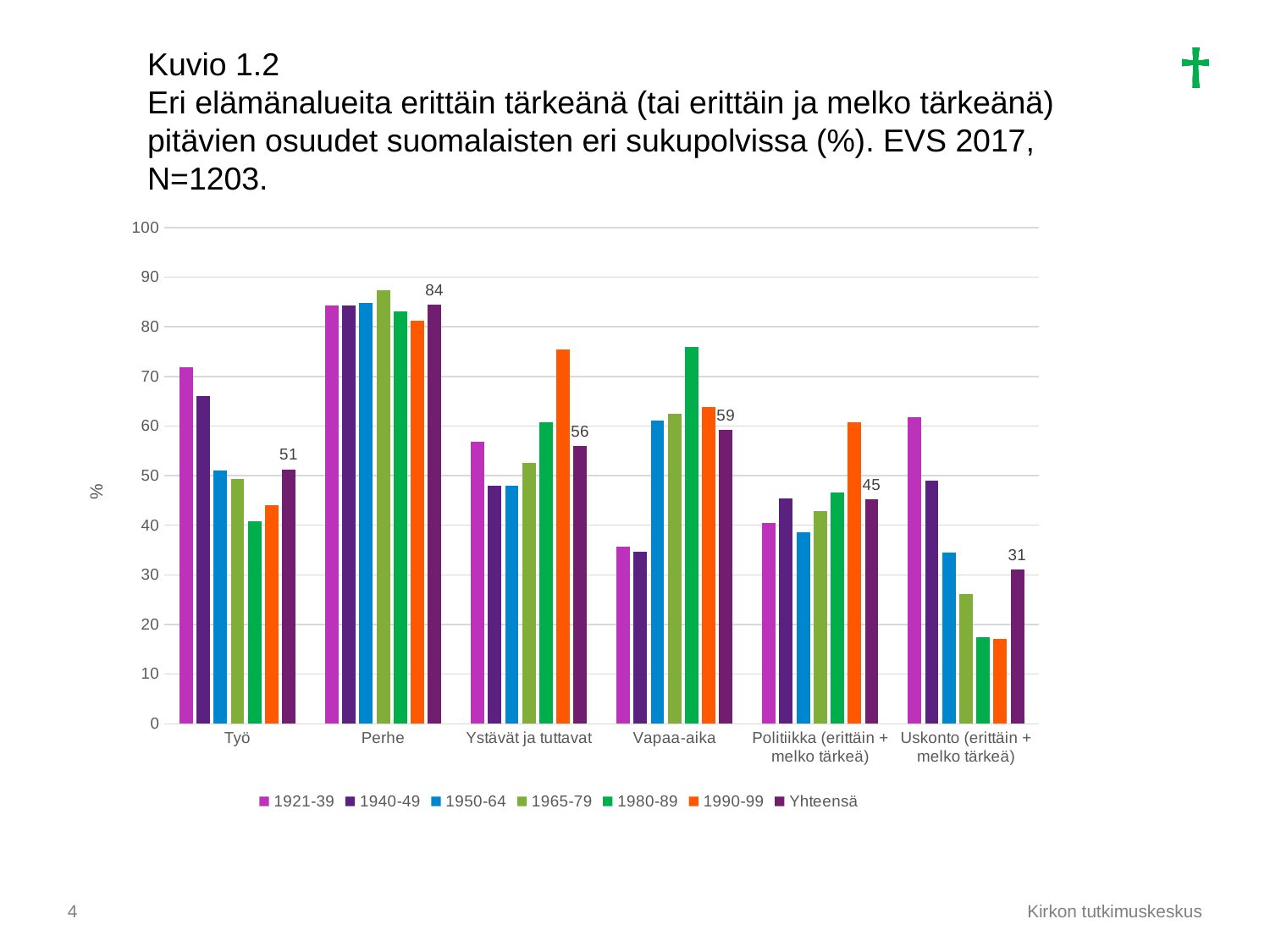

Kuvio 1.2
Eri elämänalueita erittäin tärkeänä (tai erittäin ja melko tärkeänä) pitävien osuudet suomalaisten eri sukupolvissa (%). EVS 2017, N=1203.

### Chart

| Category | 1921-39 | 1940-49 | 1950-64 | 1965-79 | 1980-89 | 1990-99 | Yhteensä |
|---|---|---|---|---|---|---|---|
| Työ | 71.76470588235294 | 66.0 | 51.006711409395976 | 49.411764705882355 | 40.79601990049751 | 44.0 | 51.28865979381443 |
| Perhe | 84.26966292134831 | 84.35374149659864 | 84.84848484848484 | 87.35177865612648 | 83.08457711442786 | 81.14285714285714 | 84.42340791738381 |
| Ystävät ja tuttavat | 56.81818181818182 | 48.0 | 48.0 | 52.54901960784314 | 60.69651741293532 | 75.42857142857143 | 55.94525235243798 |
| Vapaa-aika | 35.714285714285715 | 34.72222222222222 | 61.12956810631229 | 62.450592885375485 | 76.0 | 63.793103448275865 | 59.2560553633218 |
| Politiikka (erittäin + melko tärkeä) | 40.476190476190474 | 45.333333333333336 | 38.53820598006645 | 42.85714285714286 | 46.53465346534653 | 60.79545454545454 | 45.236051502145926 |
| Uskonto (erittäin + melko tärkeä) | 61.79775280898877 | 48.97959183673469 | 34.56375838926174 | 26.190476190476193 | 17.41293532338308 | 17.142857142857142 | 31.0671256454389 |
4
Kirkon tutkimuskeskus